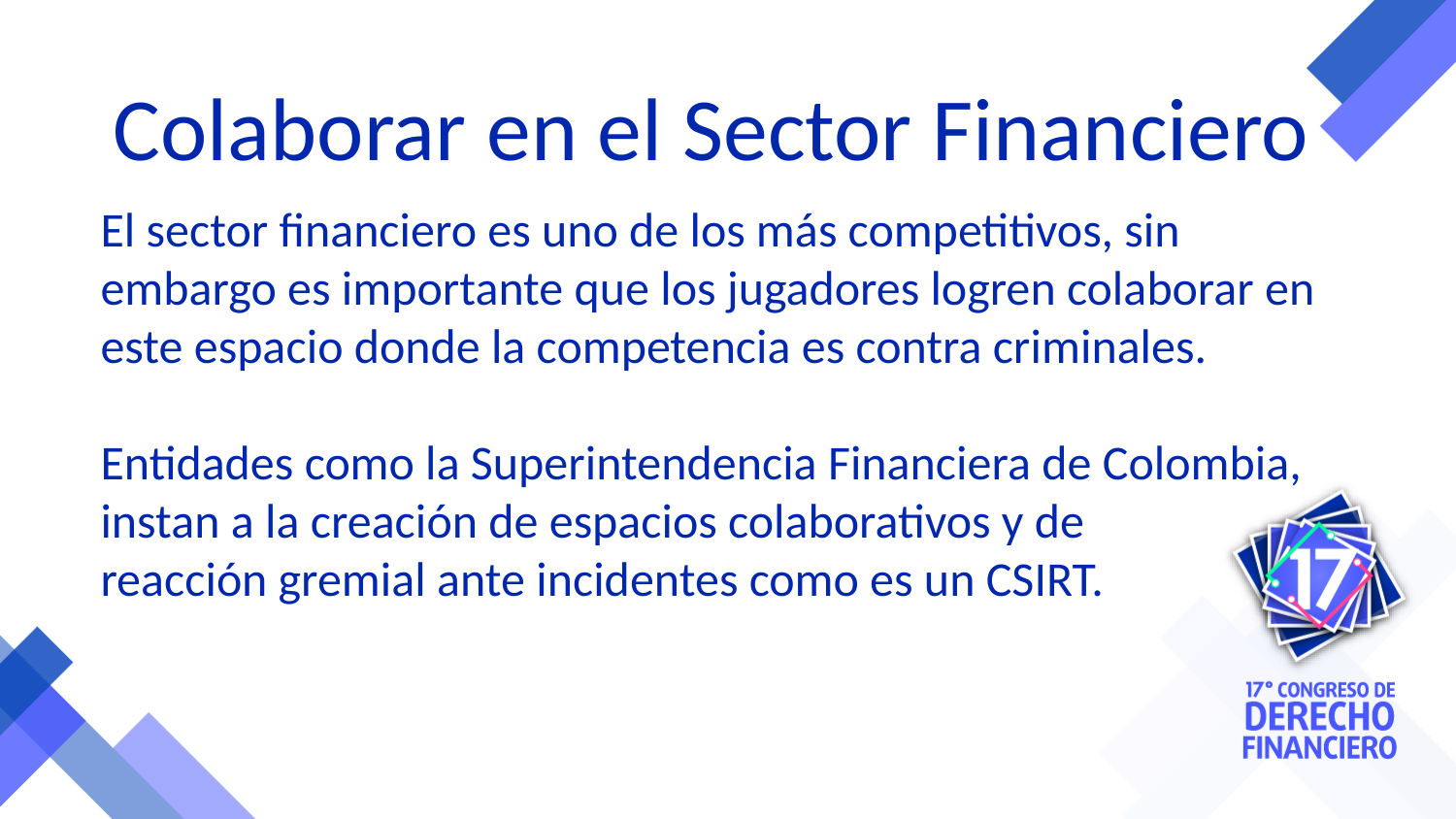

Colaborar en el Sector Financiero
El sector financiero es uno de los más competitivos, sin embargo es importante que los jugadores logren colaborar en este espacio donde la competencia es contra criminales.

Entidades como la Superintendencia Financiera de Colombia, instan a la creación de espacios colaborativos y de
reacción gremial ante incidentes como es un CSIRT.